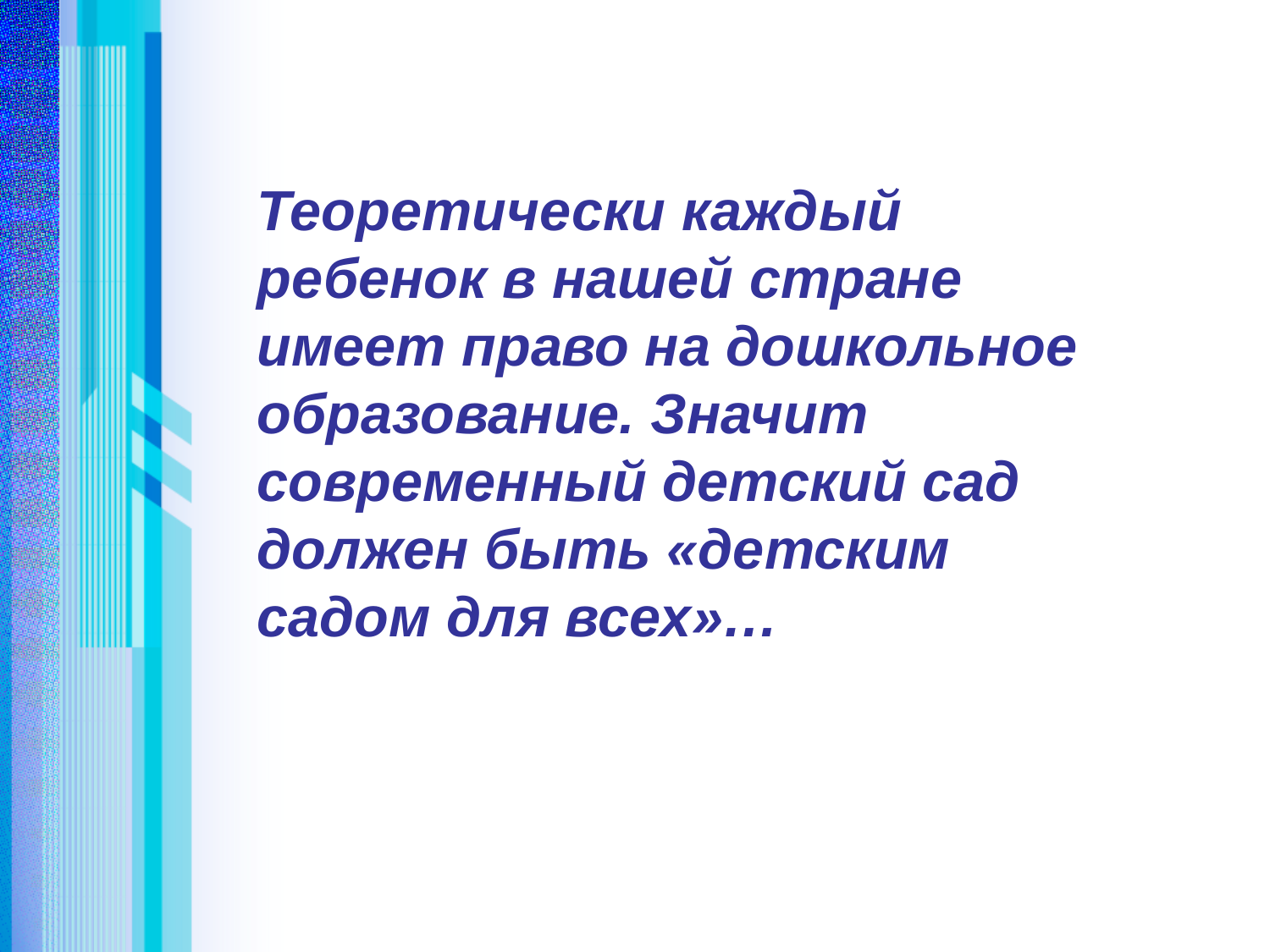

Теоретически каждый ребенок в нашей стране имеет право на дошкольное образование. Значит современный детский сад должен быть «детским садом для всех»…